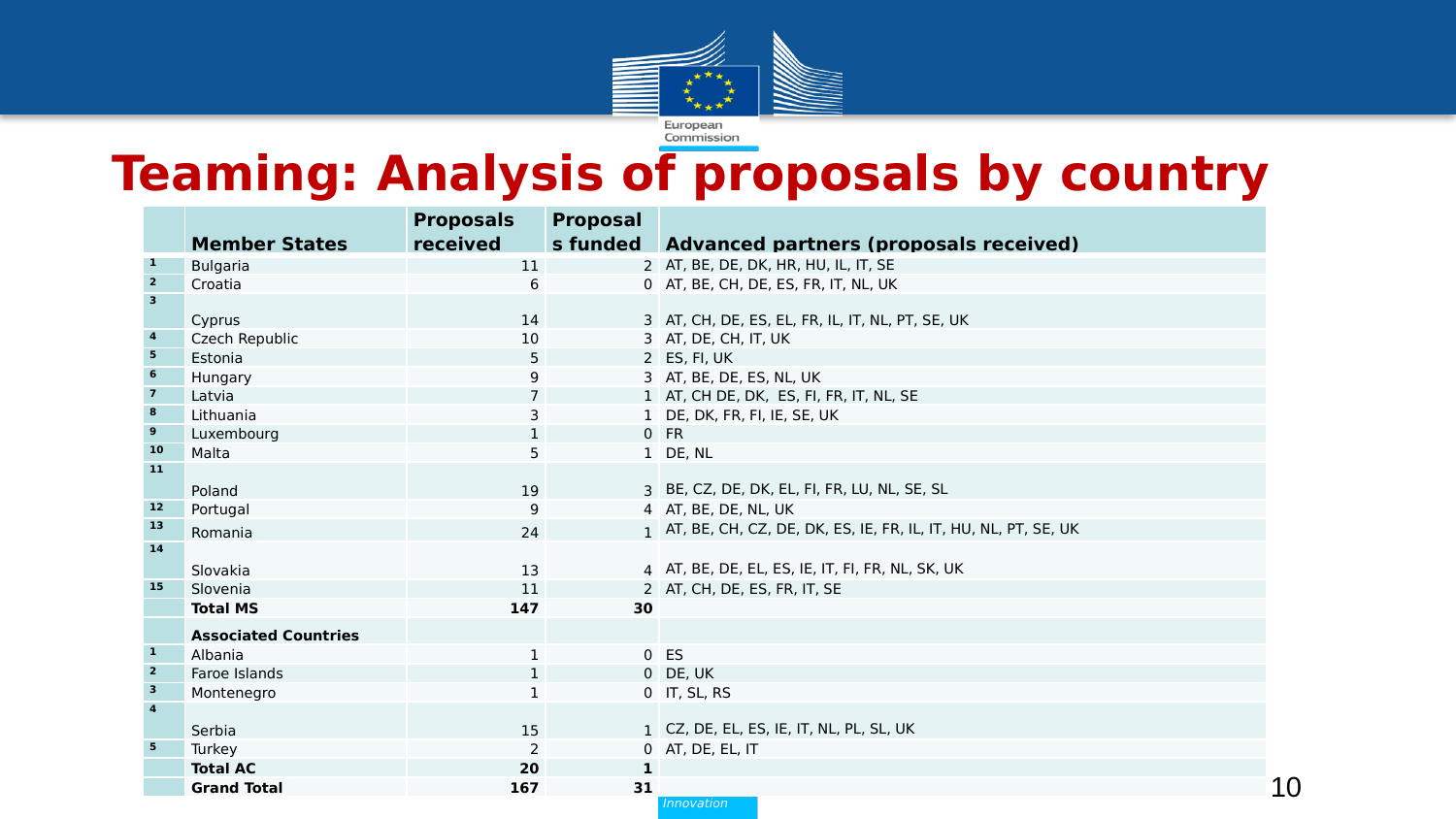

# Teaming: Analysis of proposals by country
|  | Member States | Proposals received | Proposals funded | Advanced partners (proposals received) |
| --- | --- | --- | --- | --- |
| 1 | Bulgaria | 11 | 2 | AT, BE, DE, DK, HR, HU, IL, IT, SE |
| 2 | Croatia | 6 | 0 | AT, BE, CH, DE, ES, FR, IT, NL, UK |
| 3 | Cyprus | 14 | 3 | AT, CH, DE, ES, EL, FR, IL, IT, NL, PT, SE, UK |
| 4 | Czech Republic | 10 | 3 | AT, DE, CH, IT, UK |
| 5 | Estonia | 5 | 2 | ES, FI, UK |
| 6 | Hungary | 9 | 3 | AT, BE, DE, ES, NL, UK |
| 7 | Latvia | 7 | 1 | AT, CH DE, DK, ES, FI, FR, IT, NL, SE |
| 8 | Lithuania | 3 | 1 | DE, DK, FR, FI, IE, SE, UK |
| 9 | Luxembourg | 1 | 0 | FR |
| 10 | Malta | 5 | 1 | DE, NL |
| 11 | Poland | 19 | 3 | BE, CZ, DE, DK, EL, FI, FR, LU, NL, SE, SL |
| 12 | Portugal | 9 | 4 | AT, BE, DE, NL, UK |
| 13 | Romania | 24 | 1 | AT, BE, CH, CZ, DE, DK, ES, IE, FR, IL, IT, HU, NL, PT, SE, UK |
| 14 | Slovakia | 13 | 4 | AT, BE, DE, EL, ES, IE, IT, FI, FR, NL, SK, UK |
| 15 | Slovenia | 11 | 2 | AT, CH, DE, ES, FR, IT, SE |
|  | Total MS | 147 | 30 |  |
|  | Associated Countries |  |  |  |
| 1 | Albania | 1 | 0 | ES |
| 2 | Faroe Islands | 1 | 0 | DE, UK |
| 3 | Montenegro | 1 | 0 | IT, SL, RS |
| 4 | Serbia | 15 | 1 | CZ, DE, EL, ES, IE, IT, NL, PL, SL, UK |
| 5 | Turkey | 2 | 0 | AT, DE, EL, IT |
|  | Total AC | 20 | 1 |  |
|  | Grand Total | 167 | 31 |  |
10